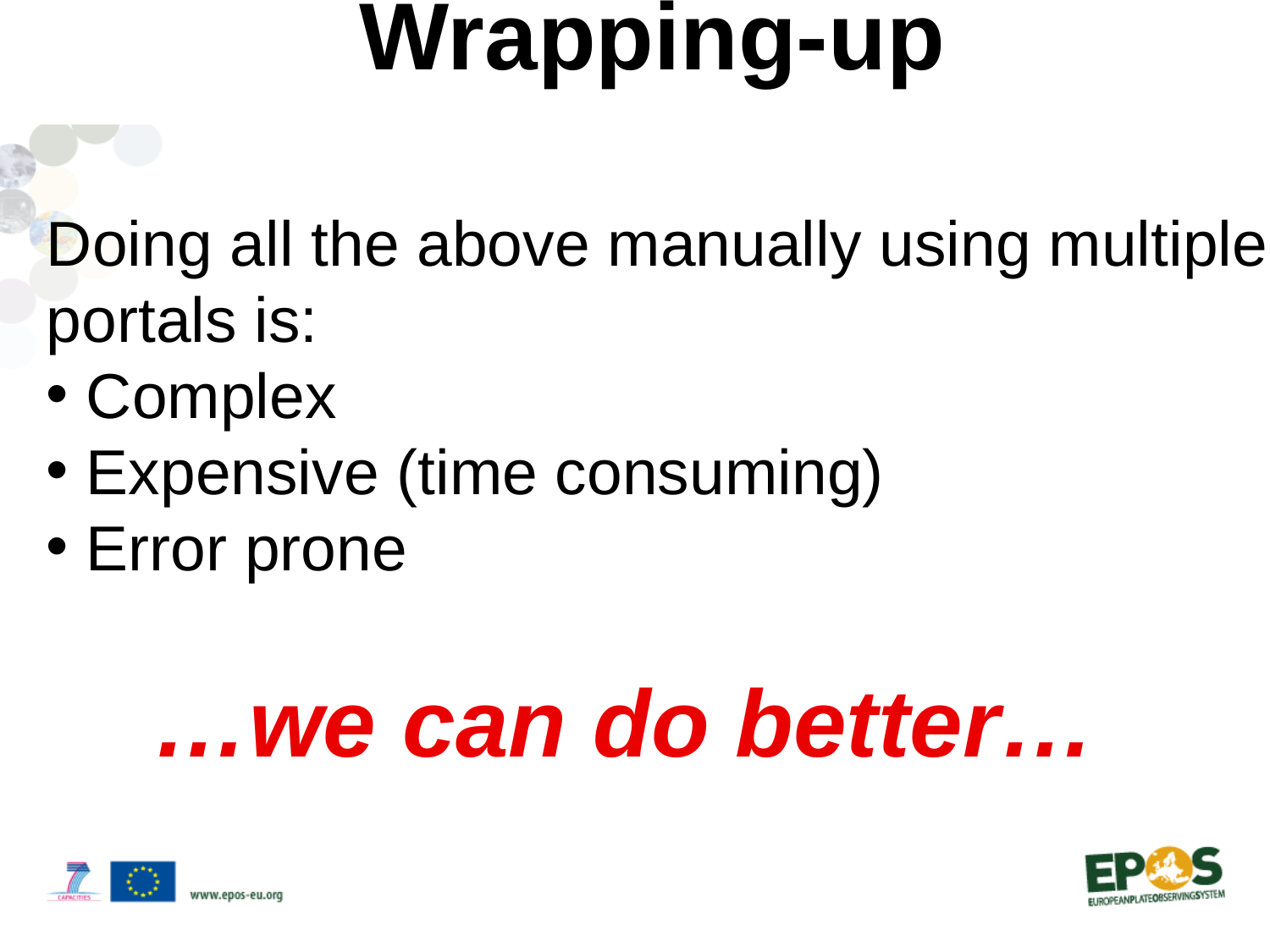

Wrapping-up

Doing all the above manually using multiple
portals is:
Complex
Expensive (time consuming)
Error prone
…we can do better…